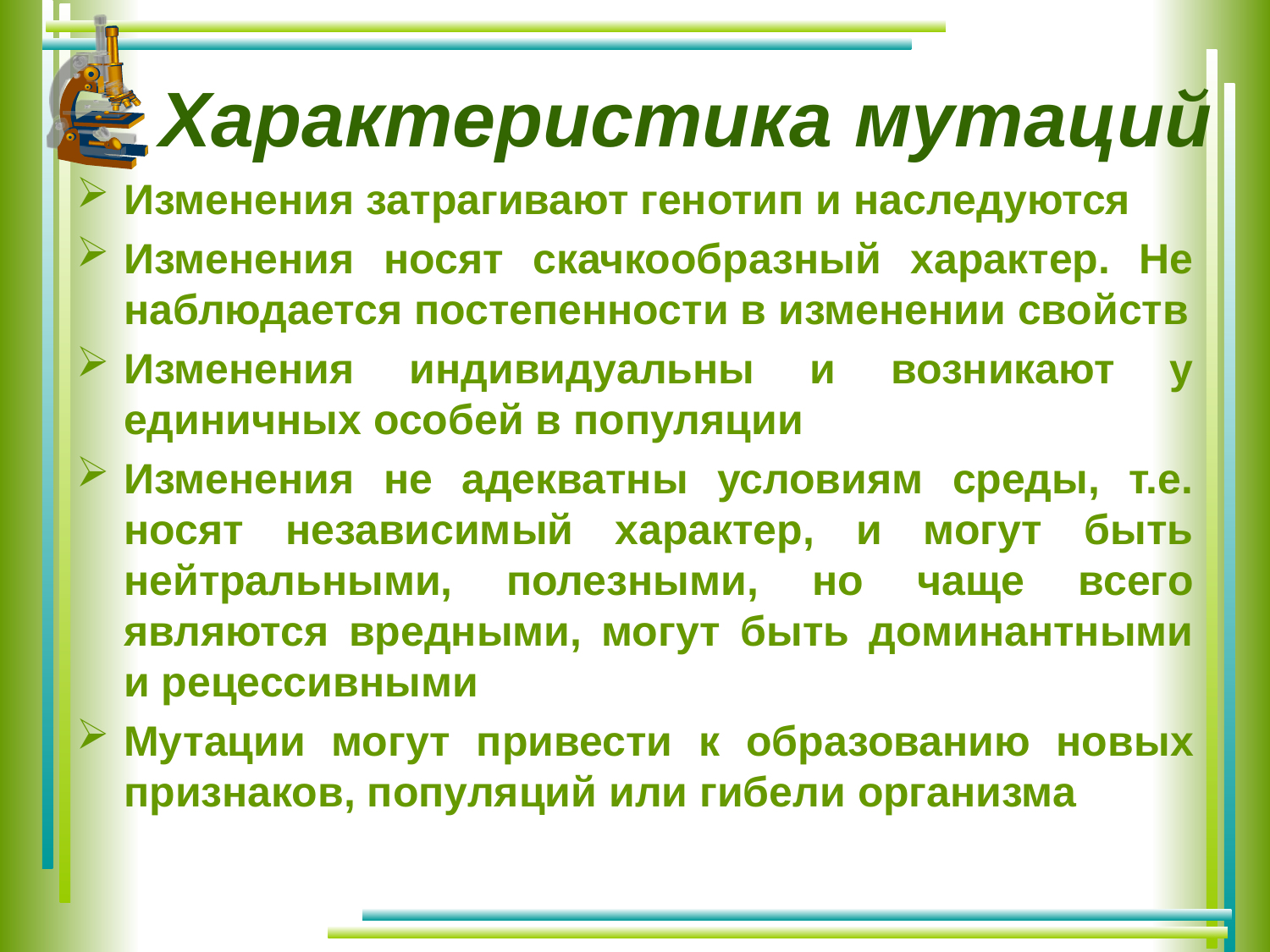

# Характеристика мутаций
Изменения затрагивают генотип и наследуются
Изменения носят скачкообразный характер. Не наблюдается постепенности в изменении свойств
Изменения индивидуальны и возникают у единичных особей в популяции
Изменения не адекватны условиям среды, т.е. носят независимый характер, и могут быть нейтральными, полезными, но чаще всего являются вредными, могут быть доминантными и рецессивными
Мутации могут привести к образованию новых признаков, популяций или гибели организма